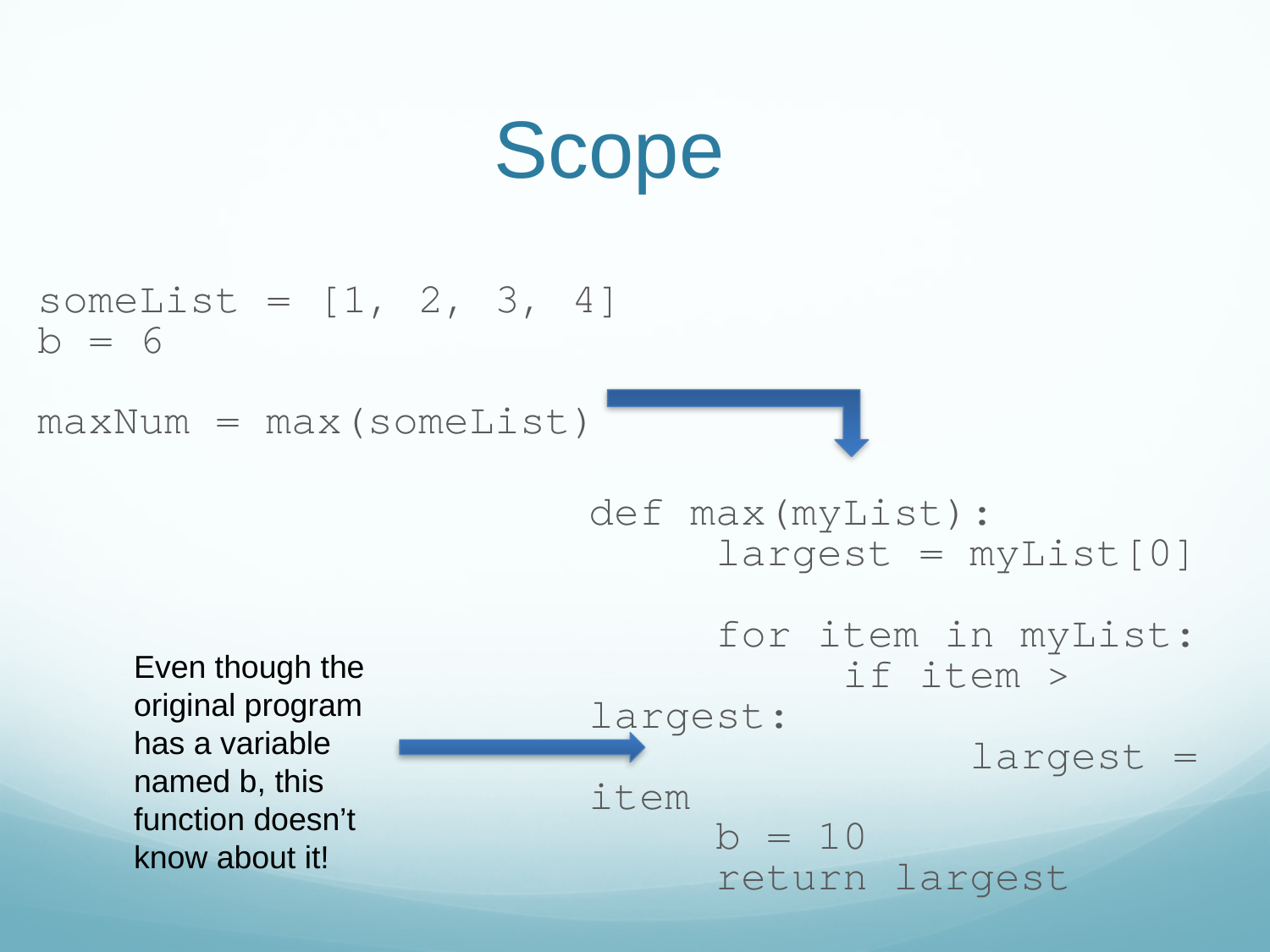

Scope

someList = [1, 2, 3, 4]
b = 6

maxNum = max(someList)

def max(myList):
	largest = myList[0]

	for item in myList:
		if item > largest:
			largest = item
	b = 10
	return largest

Even though the original program has a variable named b, this function doesn’t know about it!